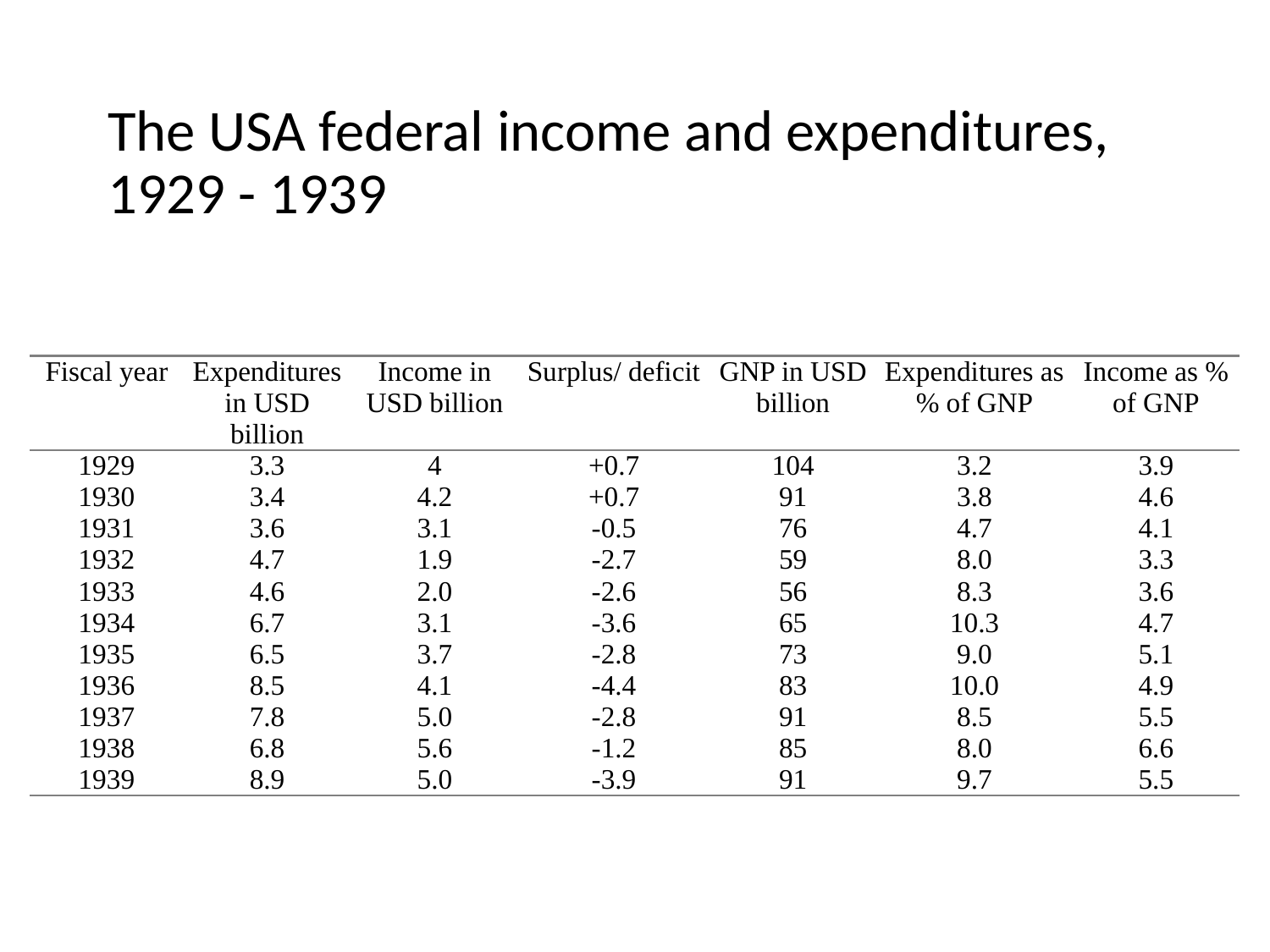

# The USA federal income and expenditures, 1929 - 1939
| Fiscal year | Expenditures in USD billion | Income in USD billion | Surplus/ deficit | GNP in USD billion | Expenditures as % of GNP | Income as % of GNP |
| --- | --- | --- | --- | --- | --- | --- |
| 1929 | 3.3 | 4 | +0.7 | 104 | 3.2 | 3.9 |
| 1930 | 3.4 | 4.2 | +0.7 | 91 | 3.8 | 4.6 |
| 1931 | 3.6 | 3.1 | -0.5 | 76 | 4.7 | 4.1 |
| 1932 | 4.7 | 1.9 | -2.7 | 59 | 8.0 | 3.3 |
| 1933 | 4.6 | 2.0 | -2.6 | 56 | 8.3 | 3.6 |
| 1934 | 6.7 | 3.1 | -3.6 | 65 | 10.3 | 4.7 |
| 1935 | 6.5 | 3.7 | -2.8 | 73 | 9.0 | 5.1 |
| 1936 | 8.5 | 4.1 | -4.4 | 83 | 10.0 | 4.9 |
| 1937 | 7.8 | 5.0 | -2.8 | 91 | 8.5 | 5.5 |
| 1938 | 6.8 | 5.6 | -1.2 | 85 | 8.0 | 6.6 |
| 1939 | 8.9 | 5.0 | -3.9 | 91 | 9.7 | 5.5 |